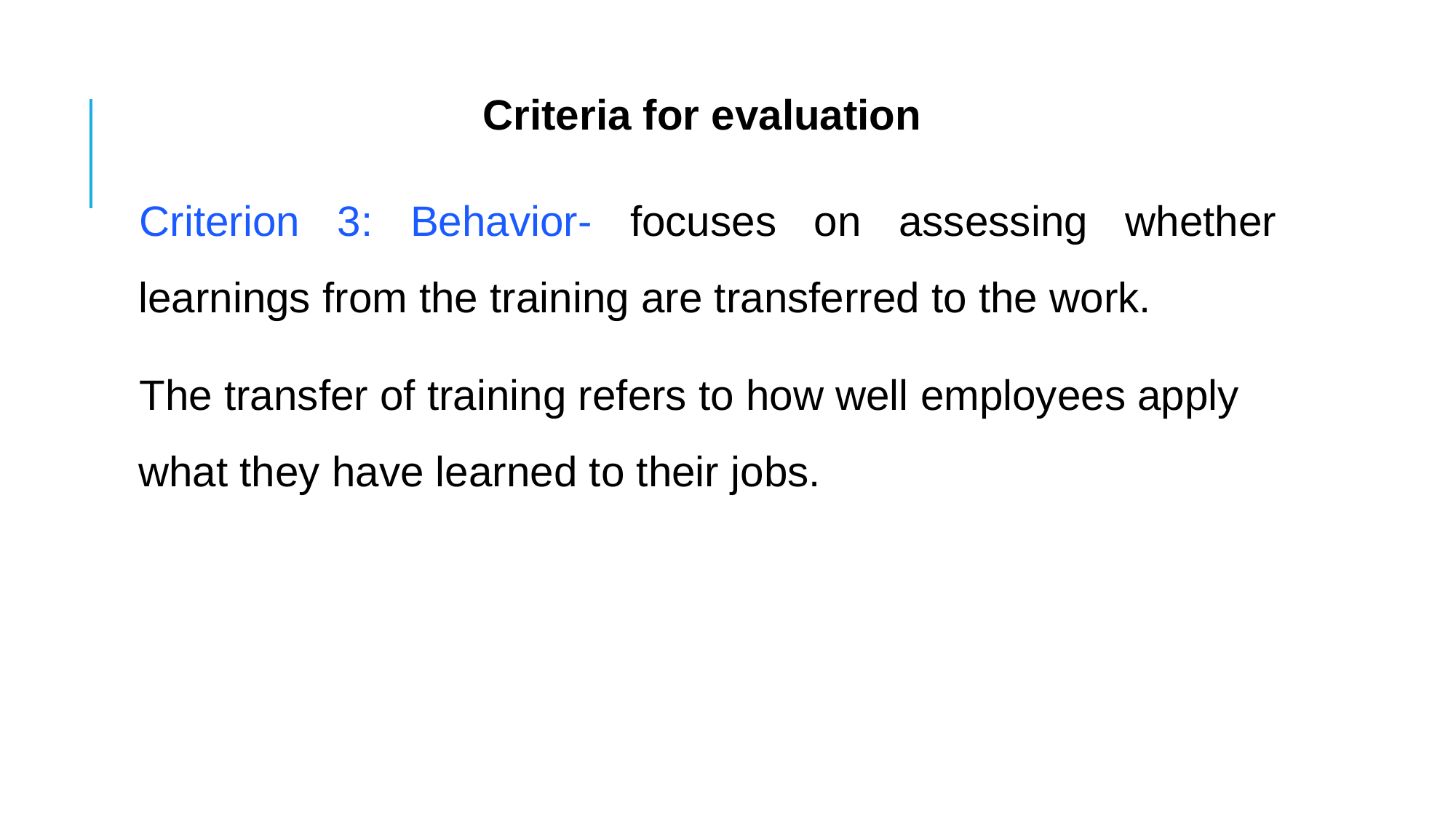

# Criteria for evaluation
Criterion 3: Behavior- focuses on assessing whether learnings from the training are transferred to the work.
The transfer of training refers to how well employees apply what they have learned to their jobs.